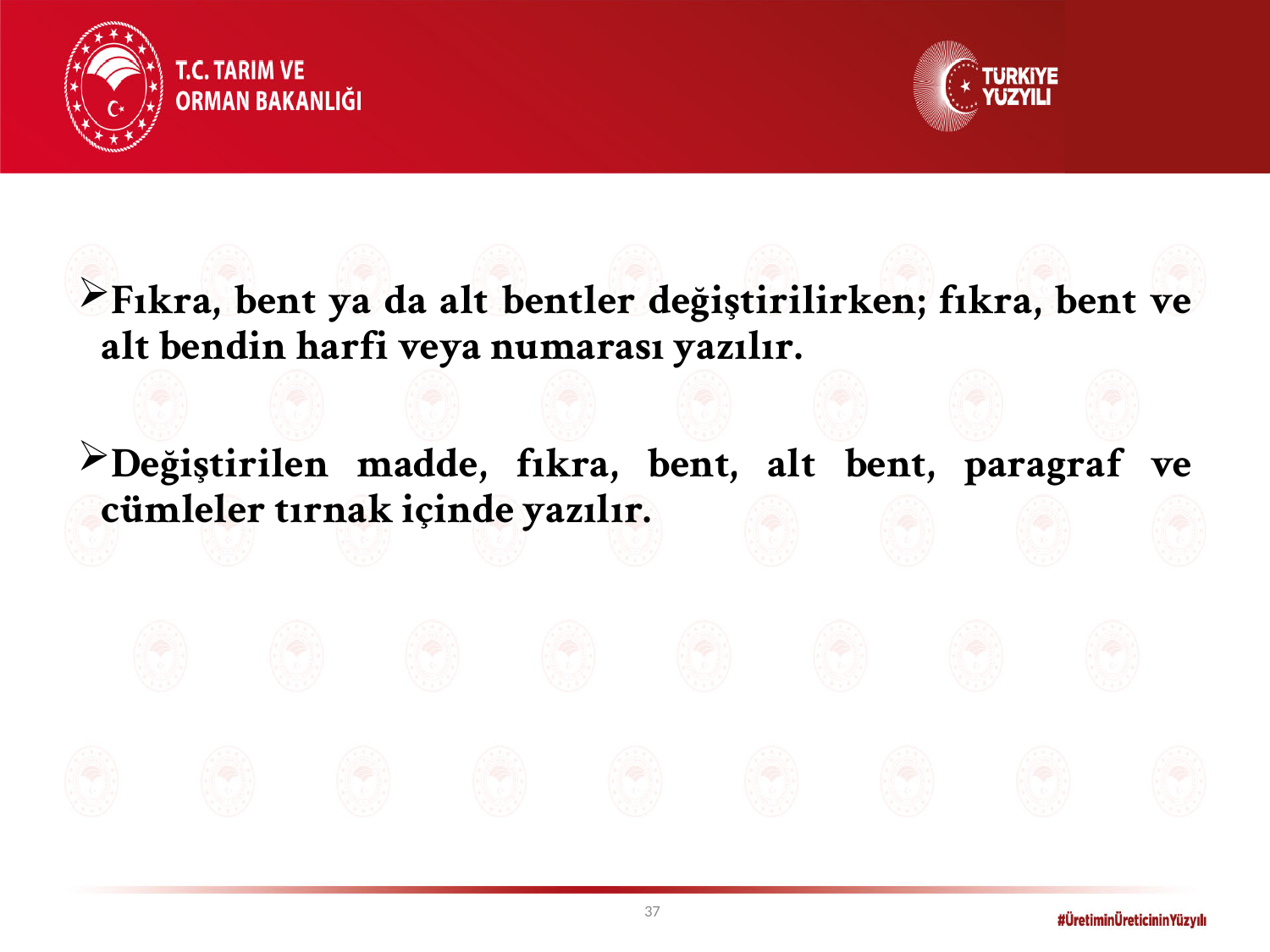

Fıkra, bent ya da alt bentler değiştirilirken; fıkra, bent ve alt bendin harfi veya numarası yazılır.

Değiştirilen madde, fıkra, bent, alt bent, paragraf ve cümleler tırnak içinde yazılır.
37